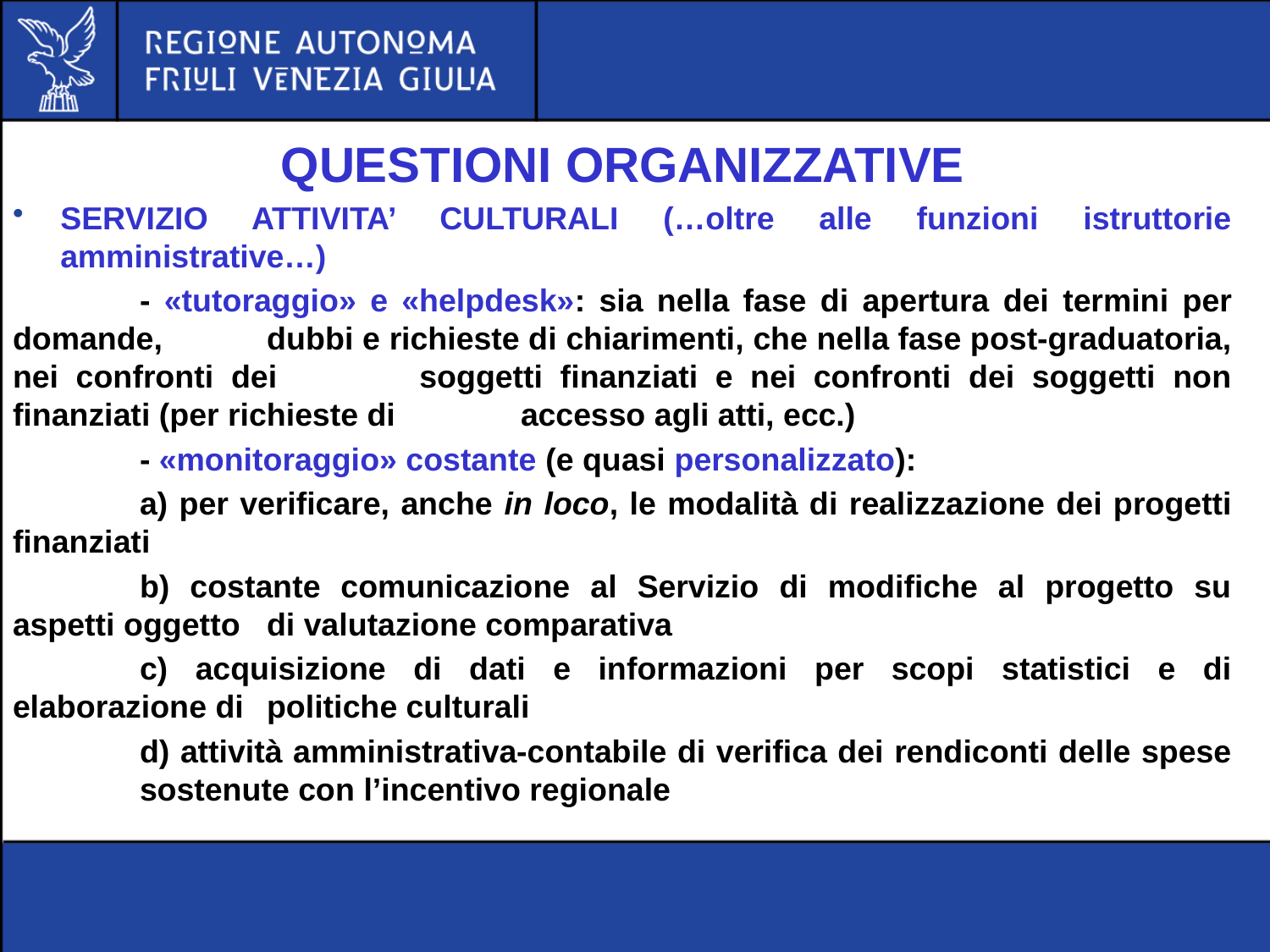

#
QUESTIONI ORGANIZZATIVE
SERVIZIO ATTIVITA’ CULTURALI (…oltre alle funzioni istruttorie amministrative…)
	- «tutoraggio» e «helpdesk»: sia nella fase di apertura dei termini per domande, 	dubbi e richieste di chiarimenti, che nella fase post-graduatoria, nei confronti dei 	soggetti finanziati e nei confronti dei soggetti non finanziati (per richieste di 	accesso agli atti, ecc.)
	- «monitoraggio» costante (e quasi personalizzato):
	a) per verificare, anche in loco, le modalità di realizzazione dei progetti finanziati
	b) costante comunicazione al Servizio di modifiche al progetto su aspetti oggetto 	di valutazione comparativa
	c) acquisizione di dati e informazioni per scopi statistici e di elaborazione di 	politiche culturali
	d) attività amministrativa-contabile di verifica dei rendiconti delle spese 	sostenute con l’incentivo regionale